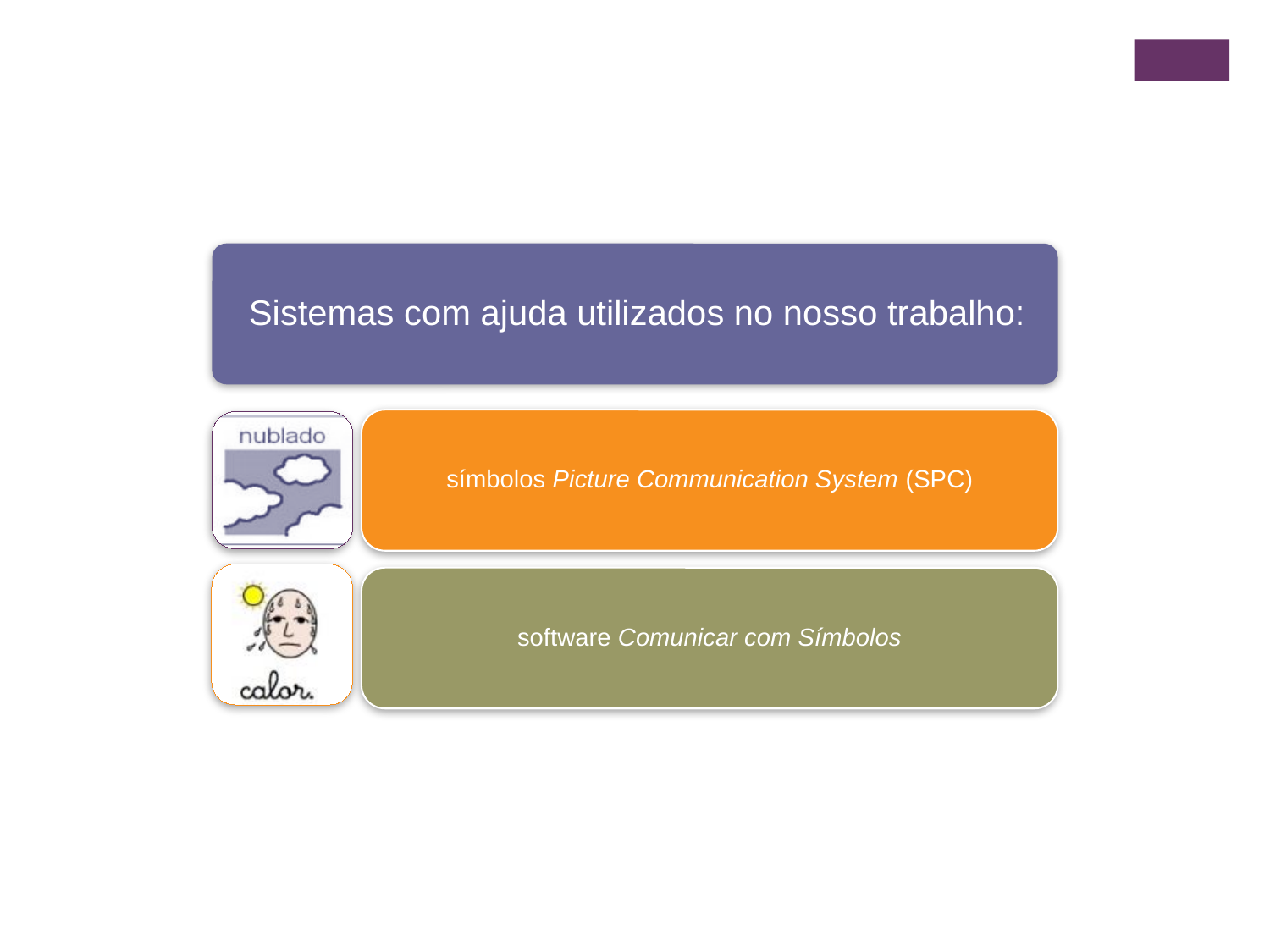

Sistemas com ajuda utilizados no nosso trabalho:
símbolos Picture Communication System (SPC)
software Comunicar com Símbolos